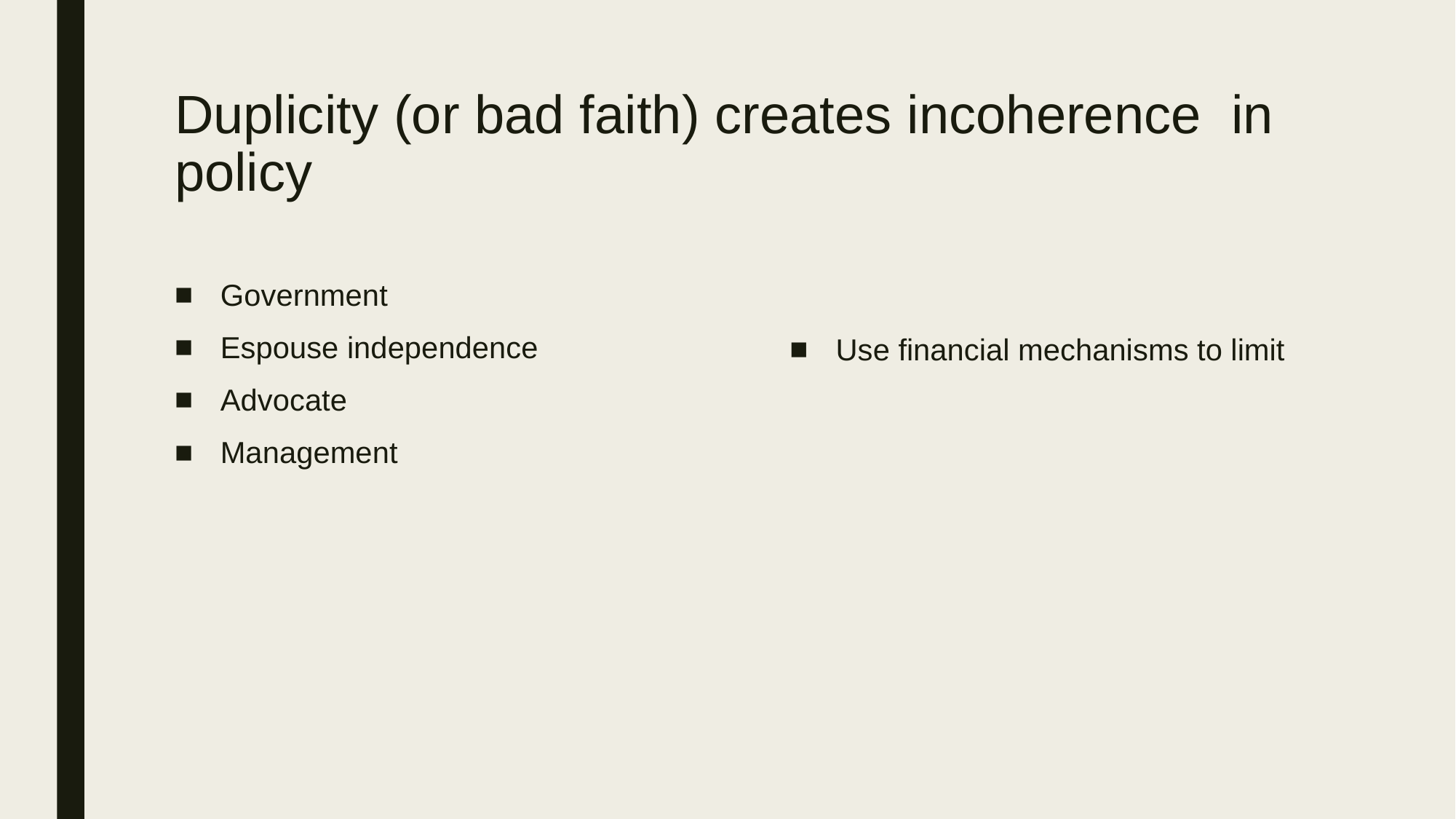

# Duplicity (or bad faith) creates incoherence  in policy
Government
Espouse independence
Advocate
Management

Use financial mechanisms to limit